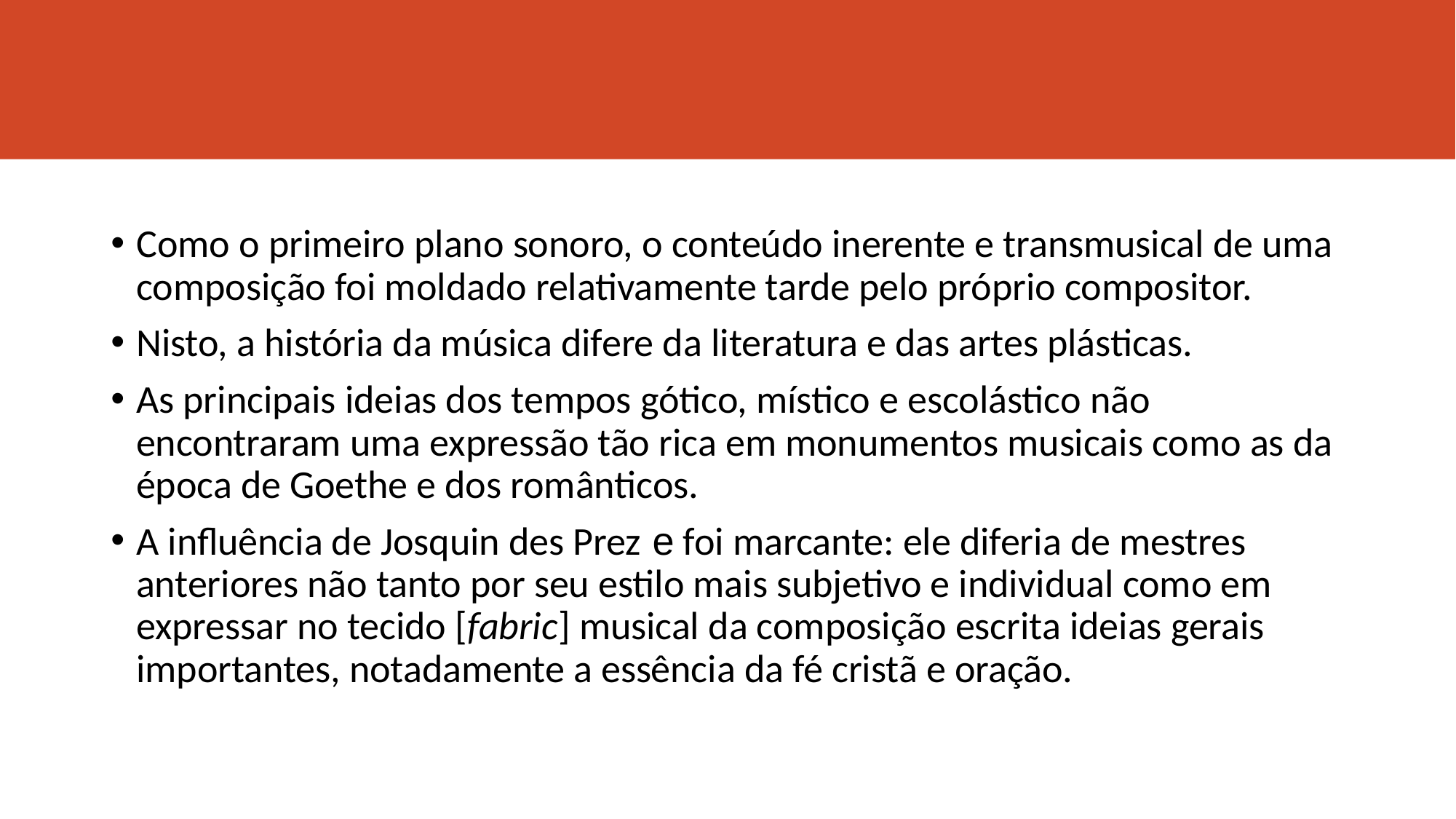

#
Como o primeiro plano sonoro, o conteúdo inerente e transmusical de uma composição foi moldado relativamente tarde pelo próprio compositor.
Nisto, a história da música difere da literatura e das artes plásticas.
As principais ideias dos tempos gótico, místico e escolástico não encontraram uma expressão tão rica em monumentos musicais como as da época de Goethe e dos românticos.
A influência de Josquin des Prez e foi marcante: ele diferia de mestres anteriores não tanto por seu estilo mais subjetivo e individual como em expressar no tecido [fabric] musical da composição escrita ideias gerais importantes, notadamente a essência da fé cristã e oração.